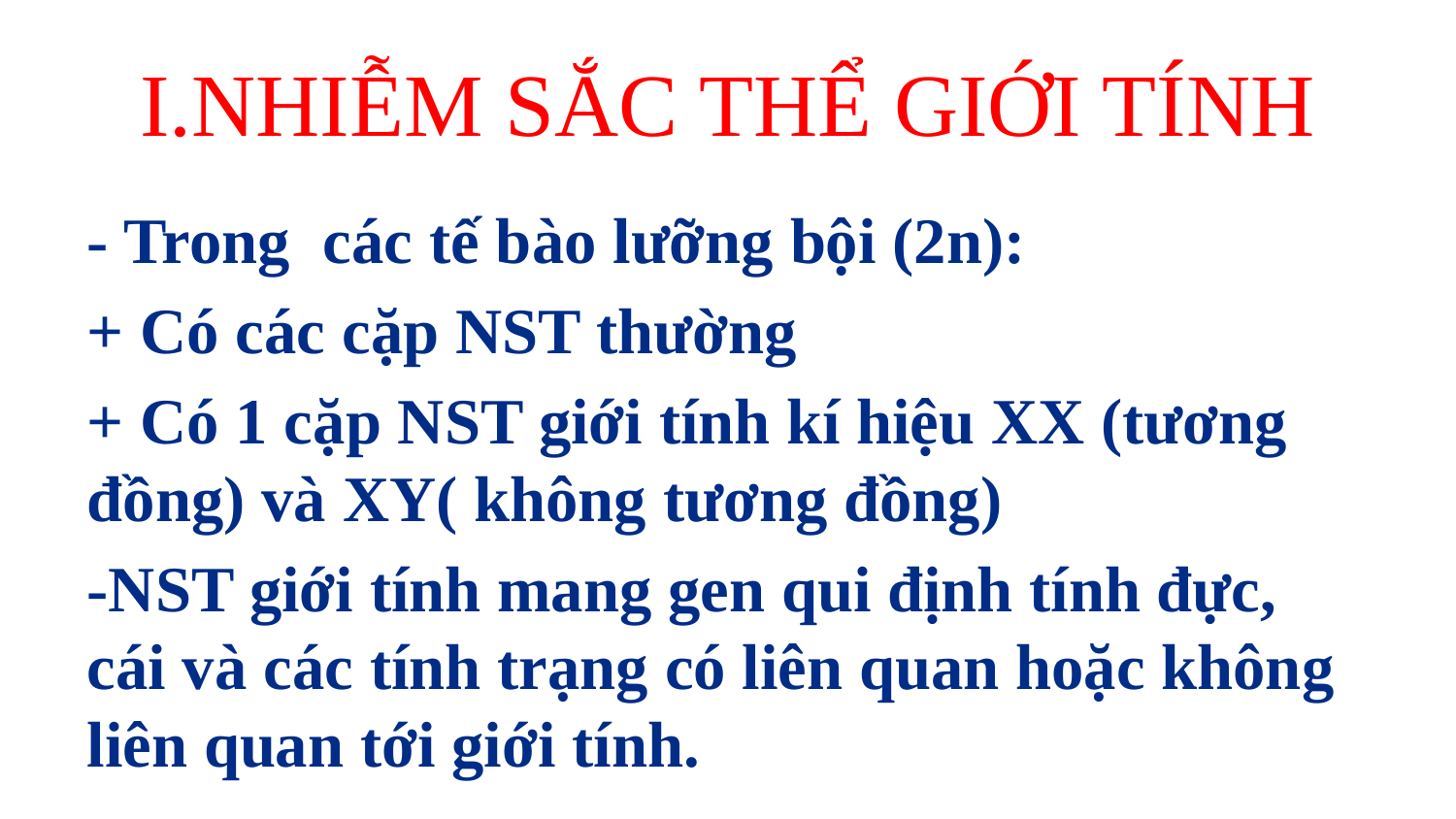

# I.NHIỄM SẮC THỂ GIỚI TÍNH
- Trong  các tế bào lưỡng bội (2n):
+ Có các cặp NST thường
+ Có 1 cặp NST giới tính kí hiệu XX (tương đồng) và XY( không tương đồng)
-NST giới tính mang gen qui định tính đực, cái và các tính trạng có liên quan hoặc không liên quan tới giới tính.